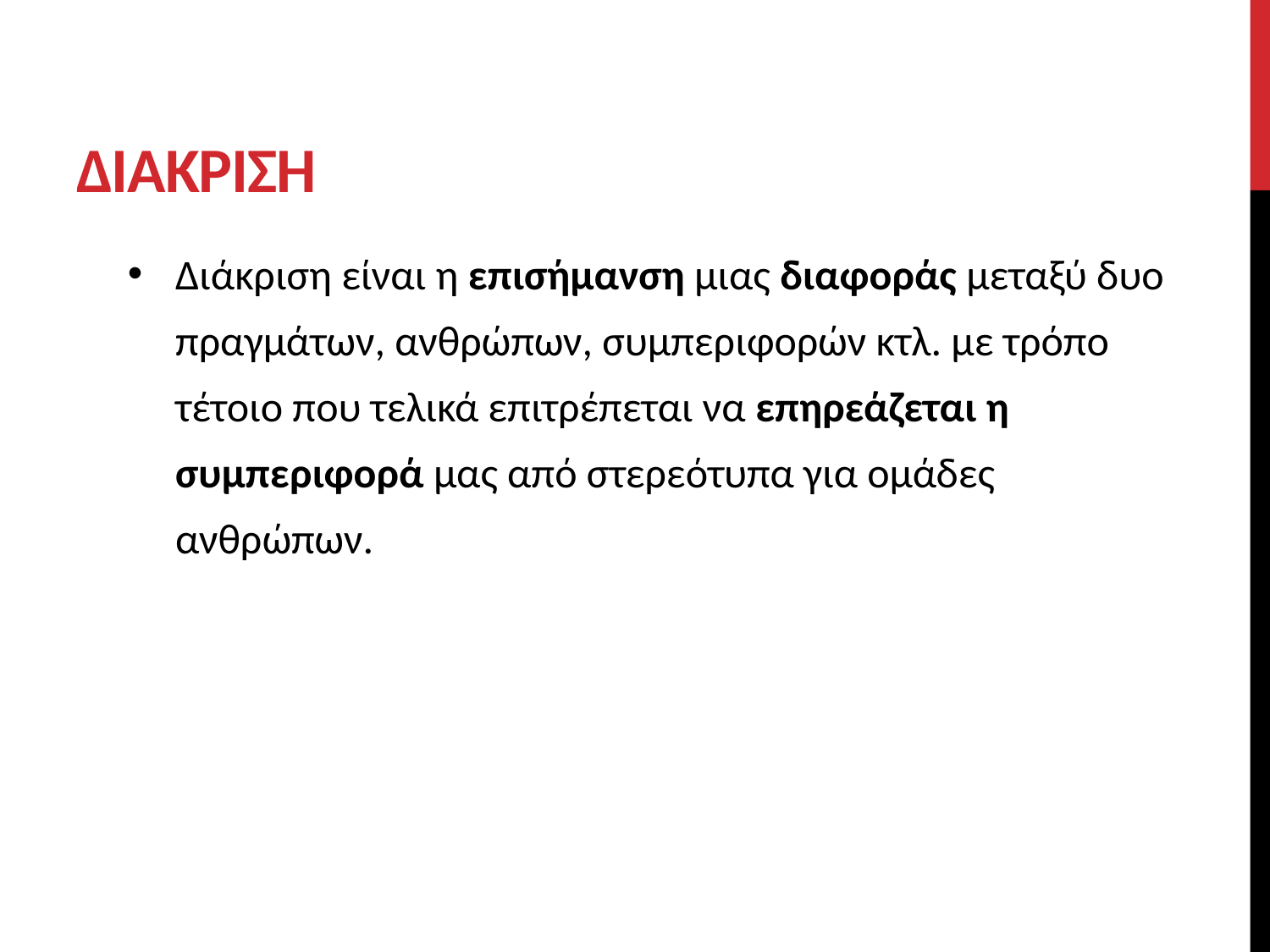

# διακριση
Διάκριση είναι η επισήμανση μιας διαφοράς μεταξύ δυο πραγμάτων, ανθρώπων, συμπεριφορών κτλ. με τρόπο τέτοιο που τελικά επιτρέπεται να επηρεάζεται η συμπεριφορά μας από στερεότυπα για ομάδες ανθρώπων.